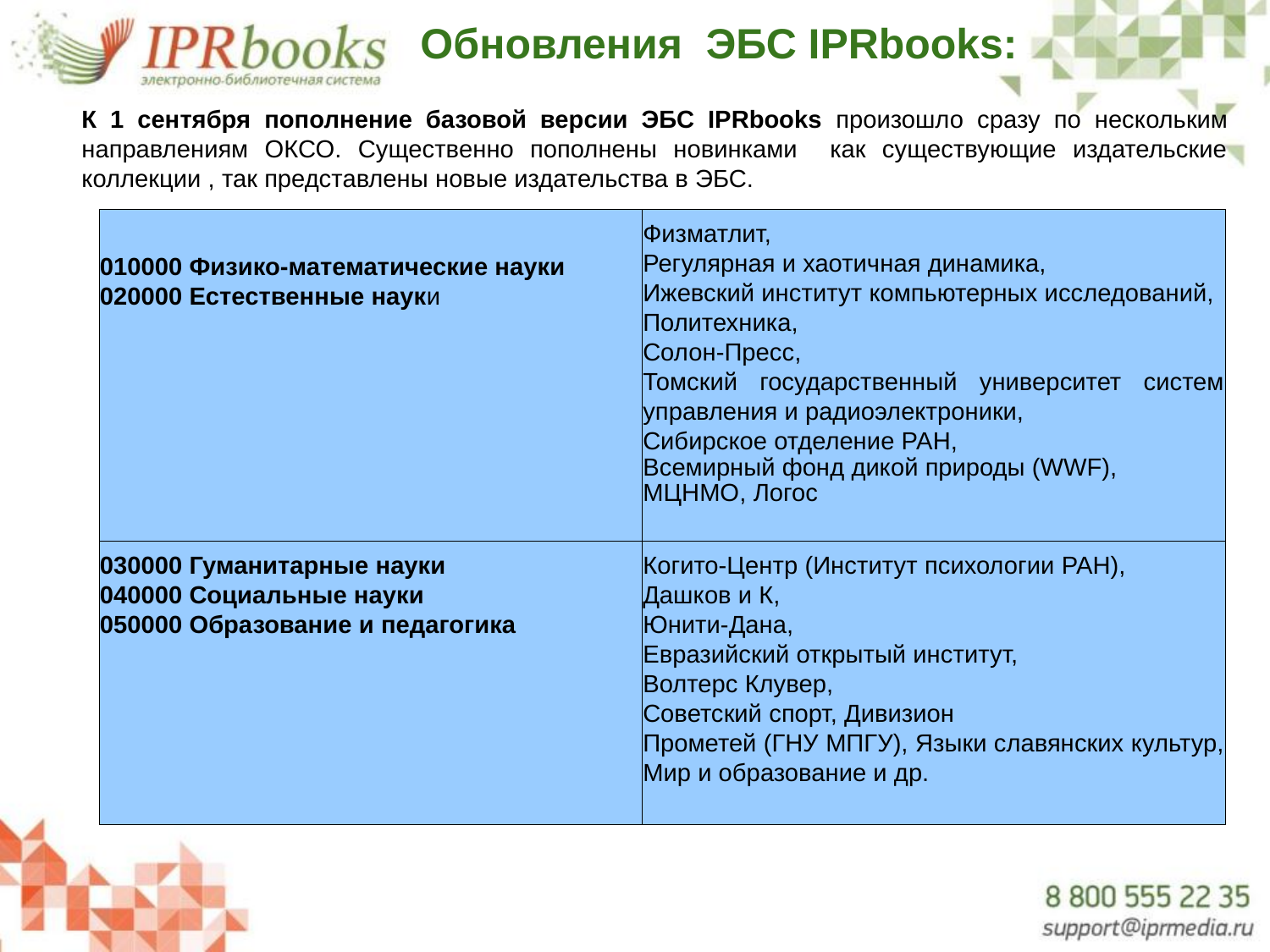

Обновления  ЭБС IPRbooks:
К 1 сентября пополнение базовой версии ЭБС IPRbooks произошло сразу по нескольким направлениям ОКСО. Существенно пополнены новинками  как существующие издательские коллекции , так представлены новые издательства в ЭБС.

| 010000 Физико-математические науки 020000 Естественные науки | Физматлит, Регулярная и хаотичная динамика, Ижевский институт компьютерных исследований, Политехника, Солон-Пресс, Томский государственный университет систем управления и радиоэлектроники, Сибирское отделение РАН, Всемирный фонд дикой природы (WWF), МЦНМО, Логос |
| --- | --- |
| 030000 Гуманитарные науки 040000 Социальные науки 050000 Образование и педагогика | Когито-Центр (Институт психологии РАН), Дашков и К, Юнити-Дана, Евразийский открытый институт, Волтерс Клувер, Советский спорт, Дивизион Прометей (ГНУ МПГУ), Языки славянских культур, Мир и образование и др. |